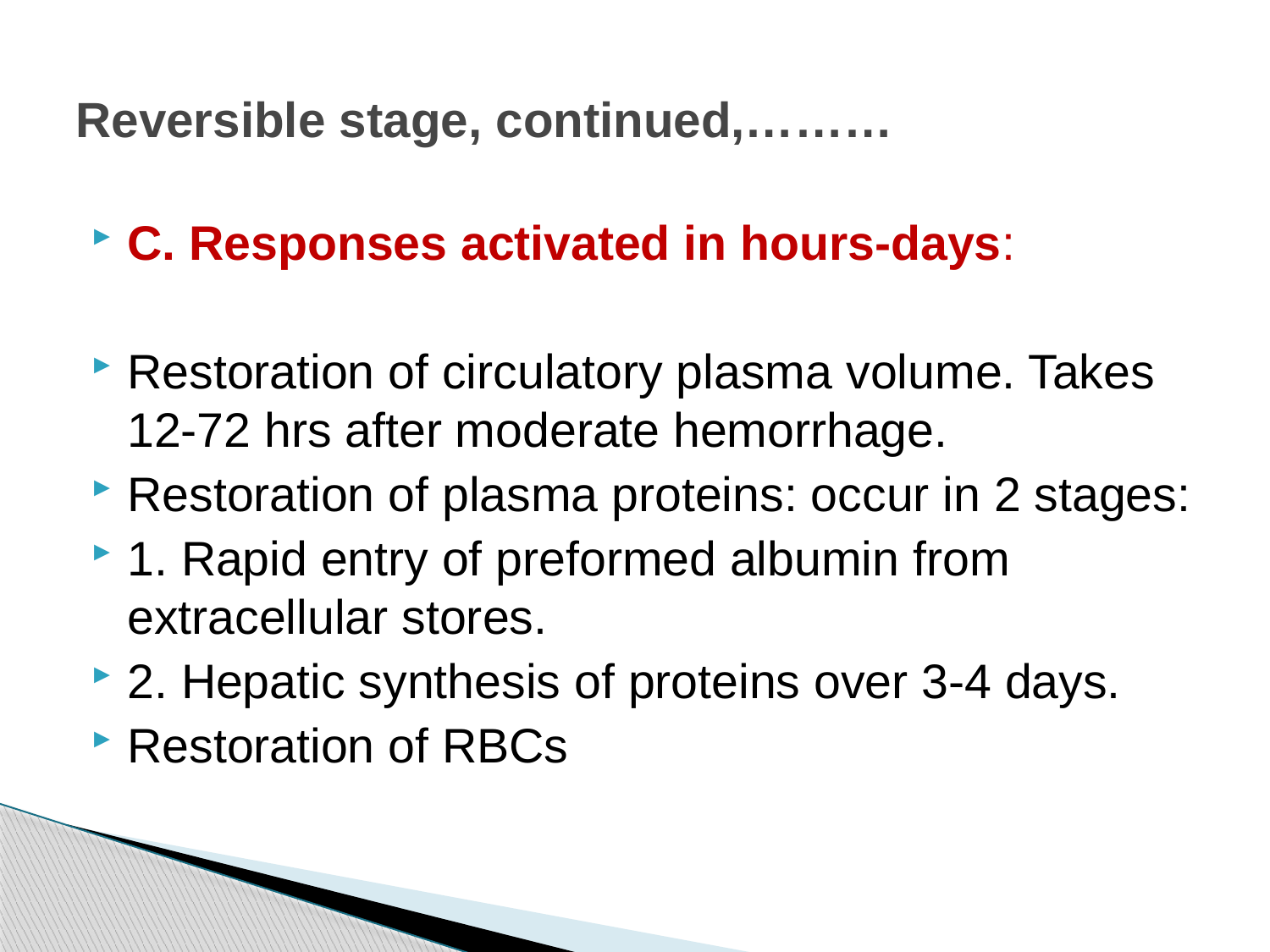

# Reversible stage, continued,………
C. Responses activated in hours-days:

Restoration of circulatory plasma volume. Takes 12-72 hrs after moderate hemorrhage.
Restoration of plasma proteins: occur in 2 stages:
1. Rapid entry of preformed albumin from extracellular stores.
2. Hepatic synthesis of proteins over 3-4 days.
Restoration of RBCs